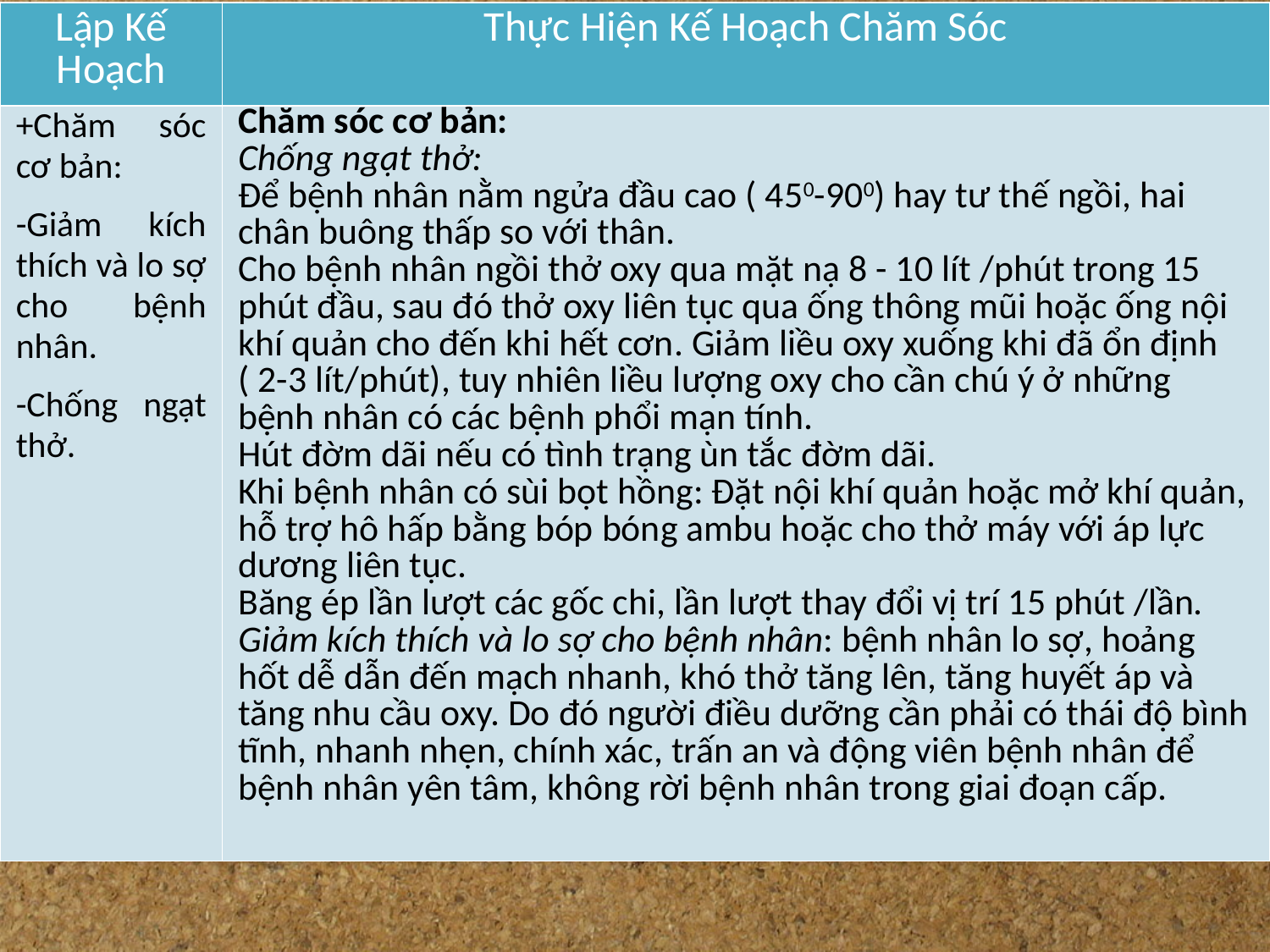

| Lập Kế Hoạch | Thực Hiện Kế Hoạch Chăm Sóc |
| --- | --- |
| +Chăm sóc cơ bản: -Giảm kích thích và lo sợ cho bệnh nhân. -Chống ngạt thở. | Chăm sóc cơ bản: Chống ngạt thở: Để bệnh nhân nằm ngửa đầu cao ( 450-900) hay tư thế ngồi, hai chân buông thấp so với thân. Cho bệnh nhân ngồi thở oxy qua mặt nạ 8 - 10 lít /phút trong 15 phút đầu, sau đó thở oxy liên tục qua ống thông mũi hoặc ống nội khí quản cho đến khi hết cơn. Giảm liều oxy xuống khi đã ổn định ( 2-3 lít/phút), tuy nhiên liều lượng oxy cho cần chú ý ở những bệnh nhân có các bệnh phổi mạn tính. Hút đờm dãi nếu có tình trạng ùn tắc đờm dãi. Khi bệnh nhân có sùi bọt hồng: Đặt nội khí quản hoặc mở khí quản, hỗ trợ hô hấp bằng bóp bóng ambu hoặc cho thở máy với áp lực dương liên tục. Băng ép lần lượt các gốc chi, lần lượt thay đổi vị trí 15 phút /lần. Giảm kích thích và lo sợ cho bệnh nhân: bệnh nhân lo sợ, hoảng hốt dễ dẫn đến mạch nhanh, khó thở tăng lên, tăng huyết áp và tăng nhu cầu oxy. Do đó người điều dưỡng cần phải có thái độ bình tĩnh, nhanh nhẹn, chính xác, trấn an và động viên bệnh nhân để bệnh nhân yên tâm, không rời bệnh nhân trong giai đoạn cấp. |